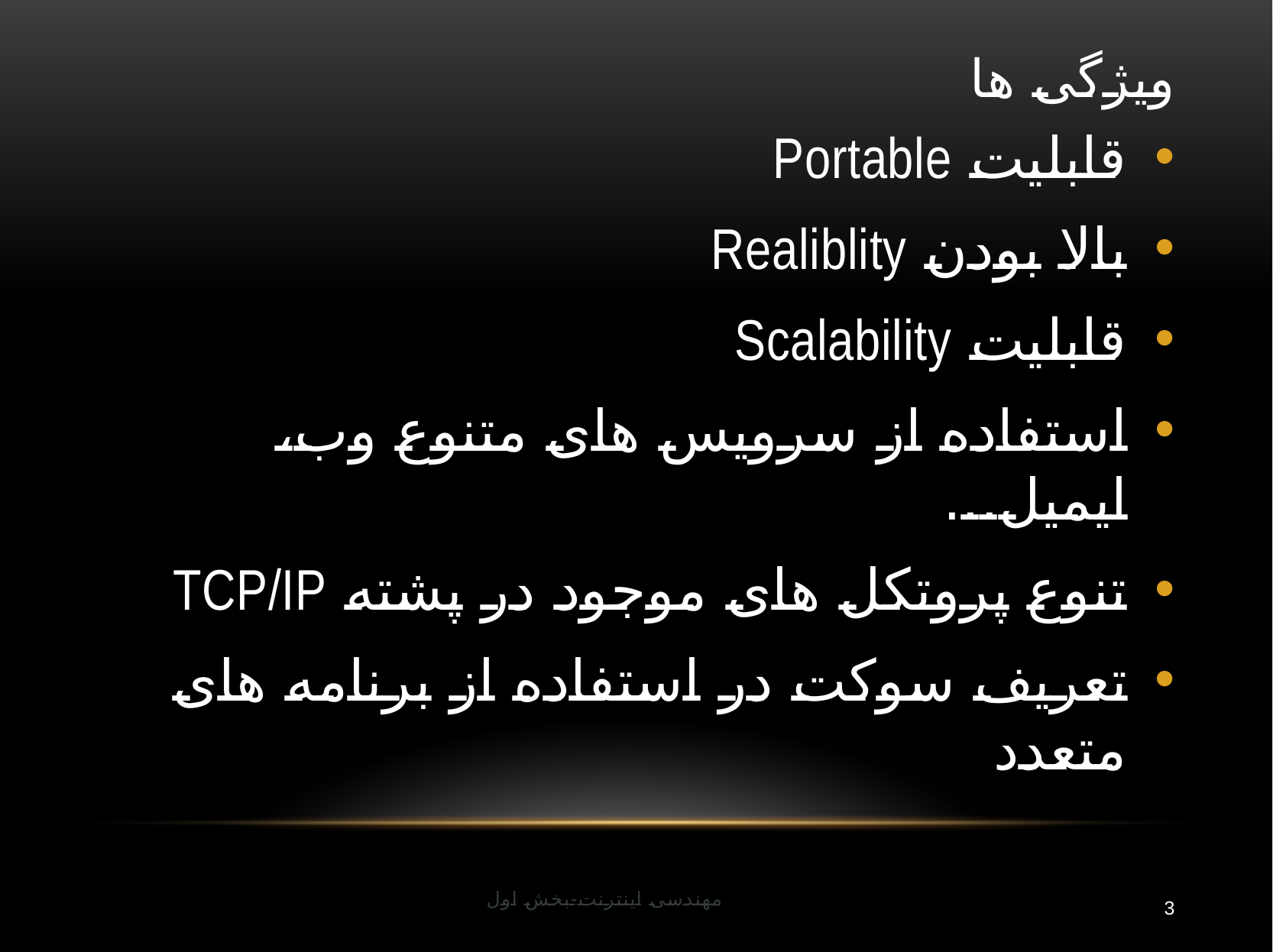

# ویژگی ها
قابلیت Portable
بالا بودن Realiblity
قابلیت Scalability
استفاده از سرویس های متنوع وب، ایمیل...
تنوع پروتکل های موجود در پشته TCP/IP
تعریف سوکت در استفاده از برنامه های متعدد

مهندسی اینترنت-بخش اول
3